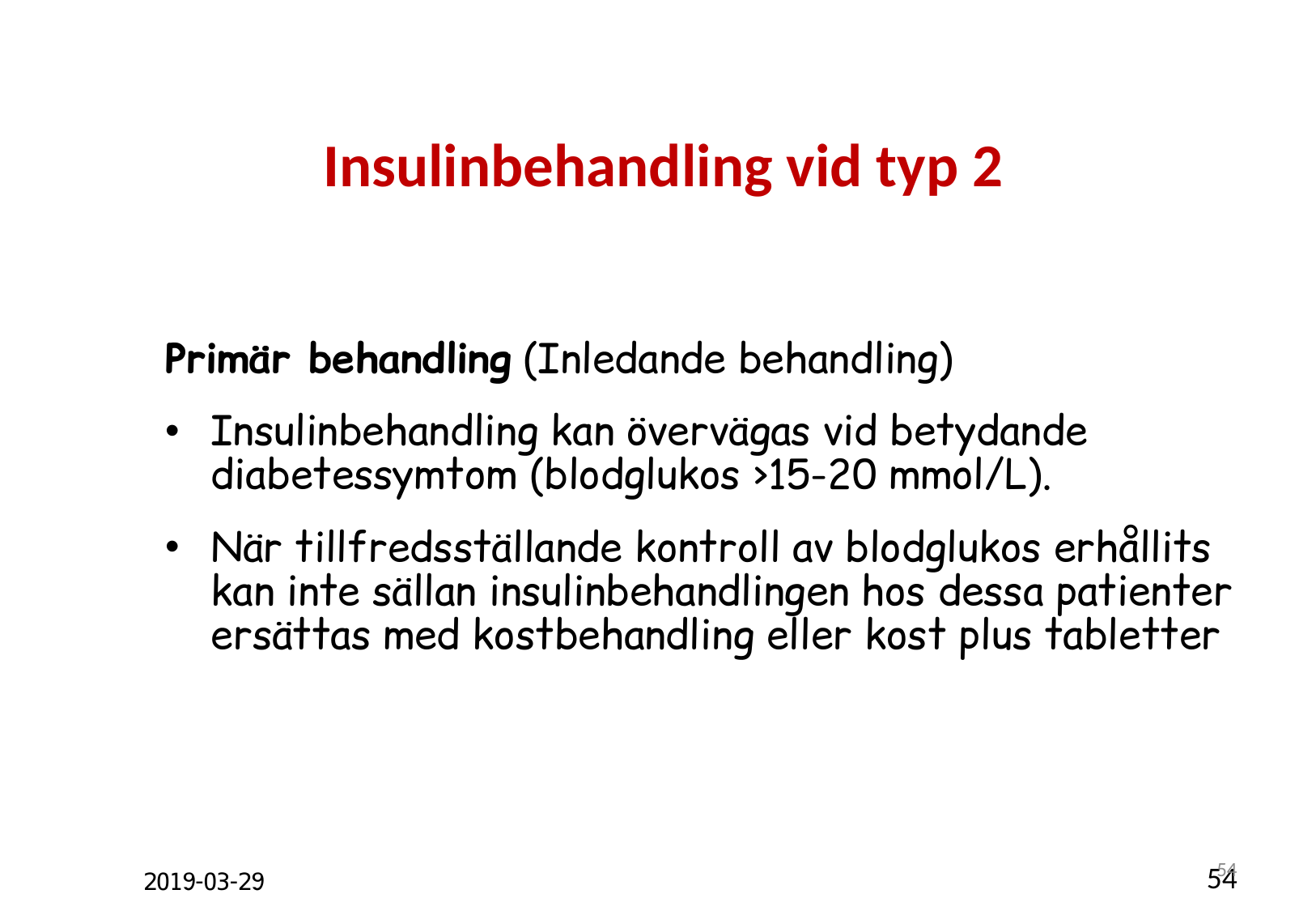

# Insulinbehandling vid typ 2
Primär behandling (Inledande behandling)
Insulinbehandling kan övervägas vid betydande diabetessymtom (blodglukos >15-20 mmol/L).
När tillfredsställande kontroll av blodglukos erhållits kan inte sällan insulinbehandlingen hos dessa patienter ersättas med kostbehandling eller kost plus tabletter
2019-03-29
54
54